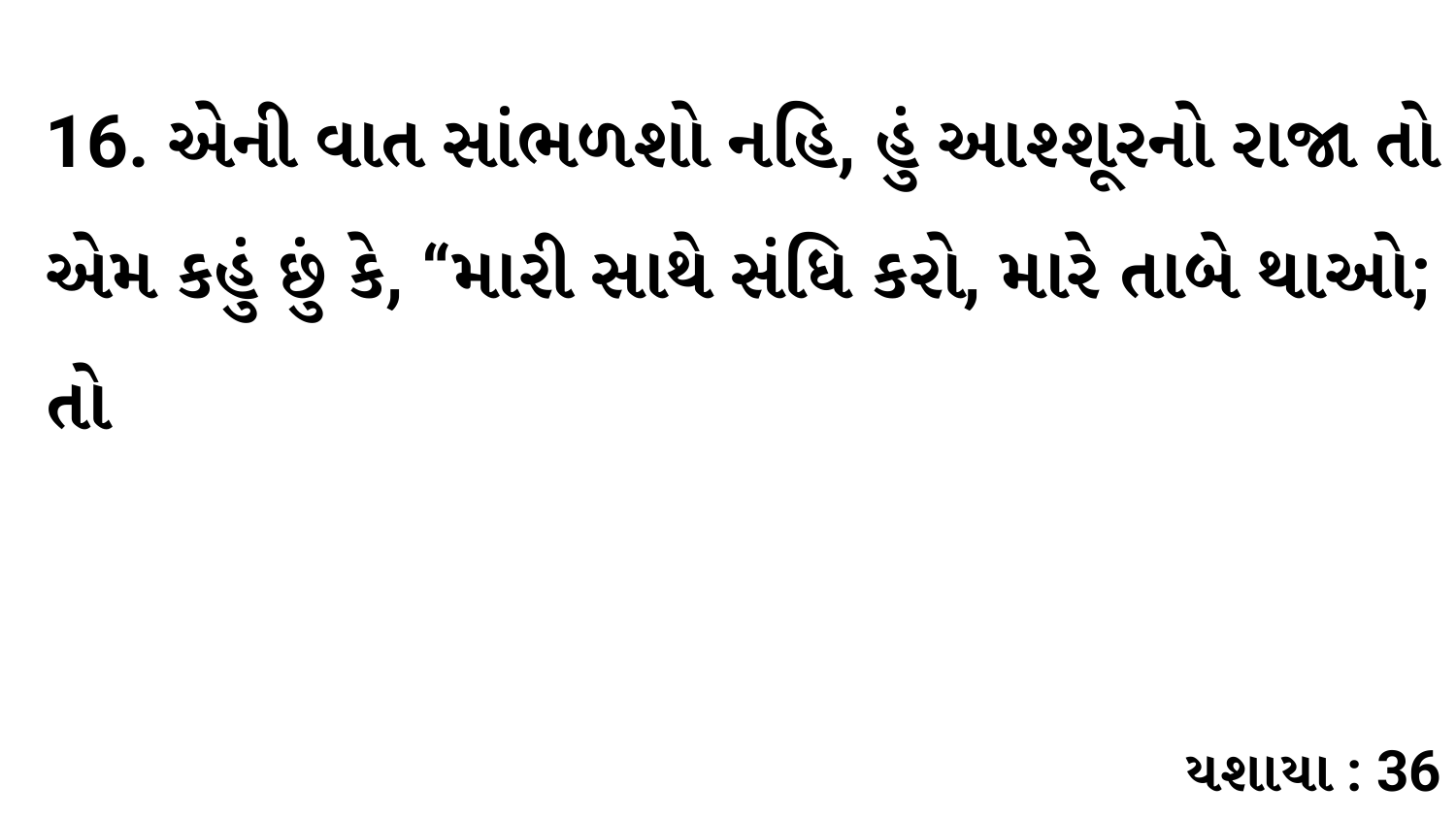

16. એની વાત સાંભળશો નહિ, હું આશ્શૂરનો રાજા તો એમ કહું છું કે, “મારી સાથે સંધિ કરો, મારે તાબે થાઓ; તો
યશાયા : 36